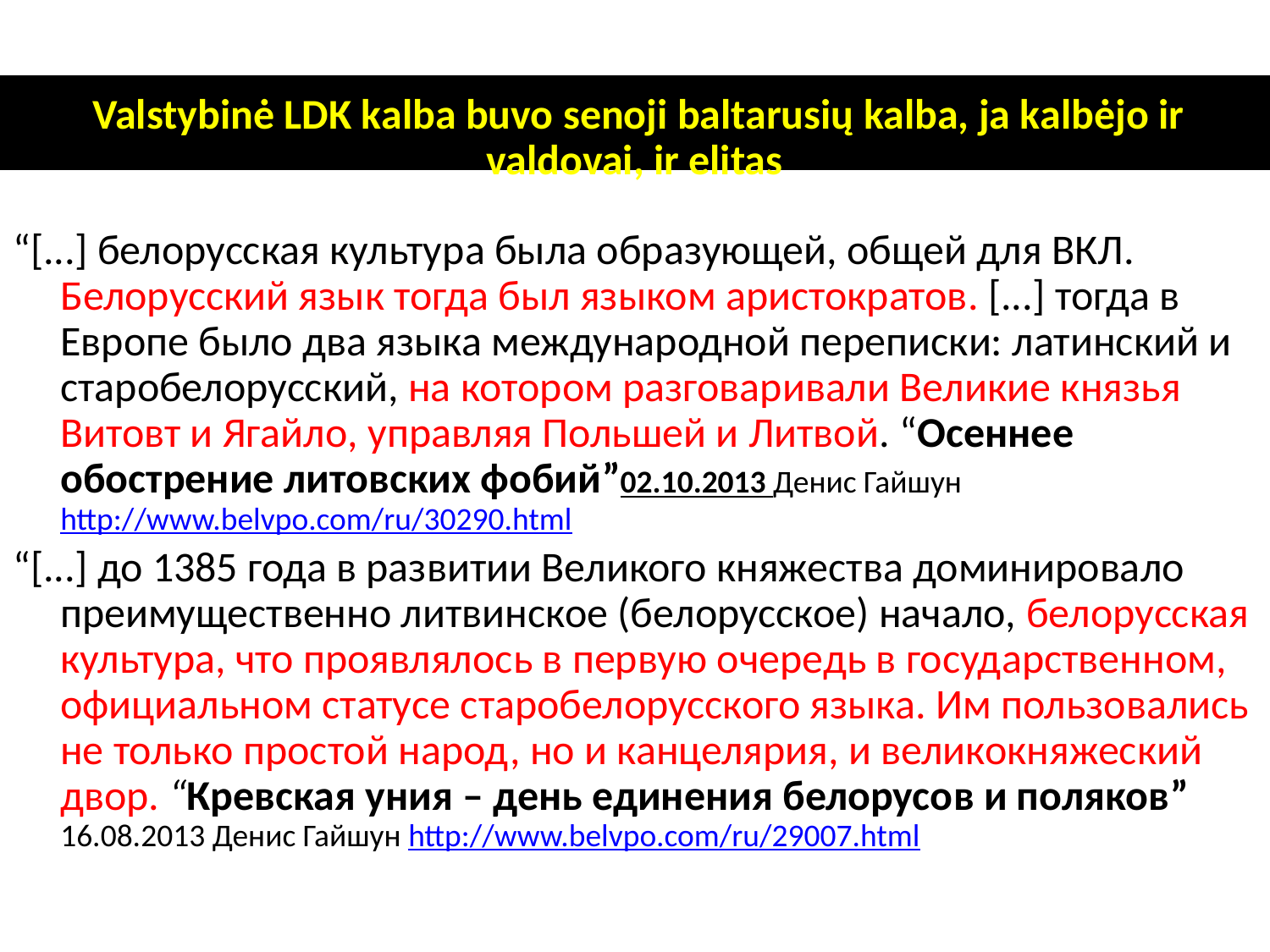

Valstybinė LDK kalba buvo senoji baltarusių kalba, ja kalbėjo ir valdovai, ir elitas

“[...] белорусская культура была образующей, общей для ВКЛ. Белорусский язык тогда был языком аристократов. [...] тогда в Европе было два языка международной переписки: латинский и старобелорусский, на котором разговаривали Великие князья Витовт и Ягайло, управляя Польшей и Литвой. “Осеннее обострение литовских фобий”02.10.2013 Денис Гайшун http://www.belvpo.com/ru/30290.html
“[...] до 1385 года в развитии Великого княжества доминировало преимущественно литвинское (белорусское) начало, белорусская культура, что проявлялось в первую очередь в государственном, официальном статусе старобелорусского языка. Им пользовались не только простой народ, но и канцелярия, и великокняжеский двор. “Кревская уния – день единения белорусов и поляков” 16.08.2013 Денис Гайшун http://www.belvpo.com/ru/29007.html